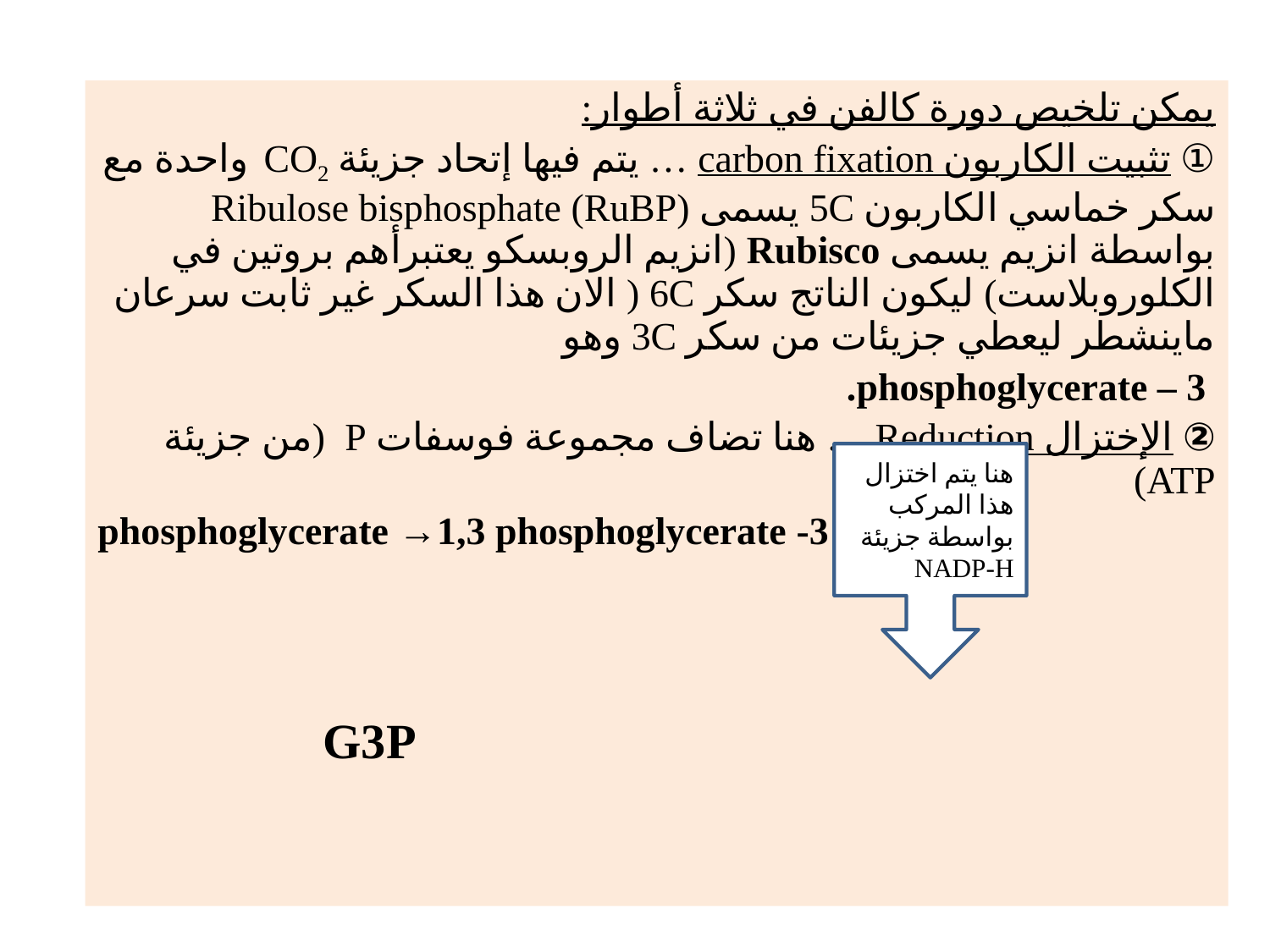

يمكن تلخيص دورة كالفن في ثلاثة أطوار:
① تثبيت الكاربون carbon fixation … يتم فيها إتحاد جزيئة CO2  واحدة مع سكر خماسي الكاربون 5C يسمى Ribulose bisphosphate (RuBP) بواسطة انزيم يسمى Rubisco (انزيم الروبسكو يعتبرأهم بروتين في الكلوروبلاست) ليكون الناتج سكر 6C ( الان هذا السكر غير ثابت سرعان ماينشطر ليعطي جزيئات من سكر 3C وهو
 3 – phosphoglycerate.
② الإختزال Reduction … هنا تضاف مجموعة فوسفات P  (من جزيئة ATP)
3- phosphoglycerate →1,3 phosphoglycerate

                                                           G3P
هنا يتم اختزال هذا المركب بواسطة جزيئة NADP-H